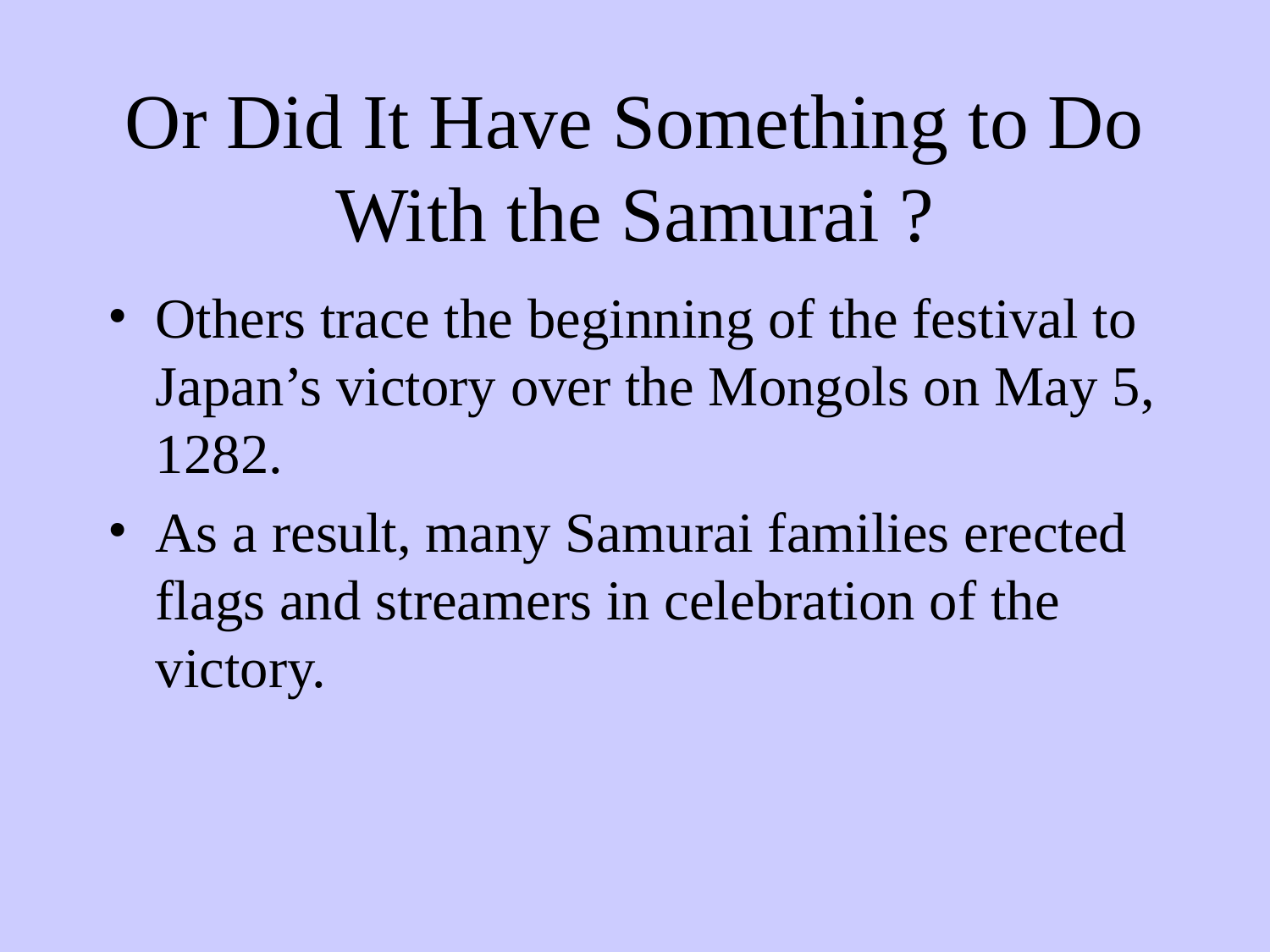

# Or Did It Have Something to Do With the Samurai ?
Others trace the beginning of the festival to Japan’s victory over the Mongols on May 5, 1282.
As a result, many Samurai families erected flags and streamers in celebration of the victory.